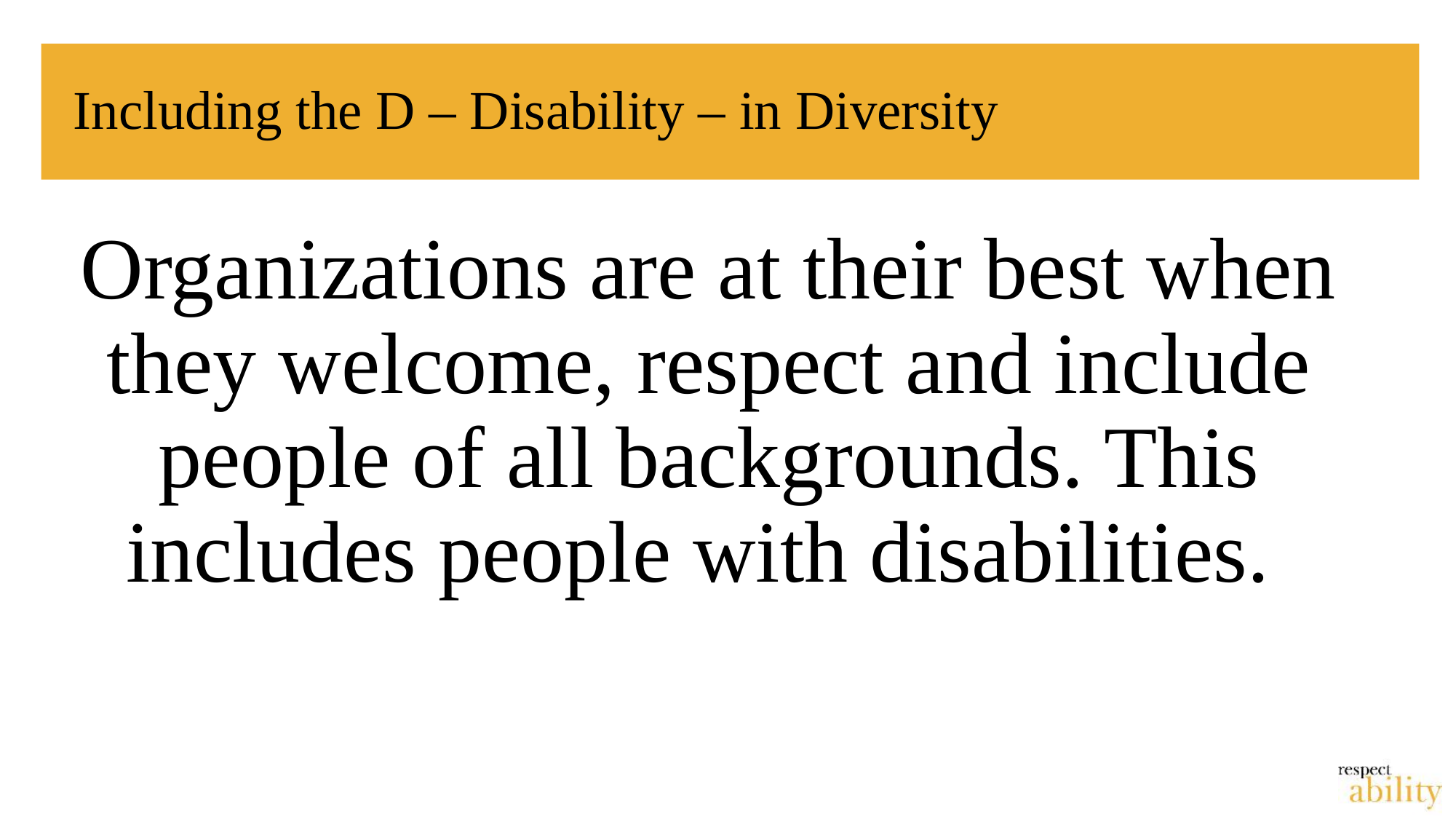

# Including the D – Disability – in Diversity
Organizations are at their best when they welcome, respect and include people of all backgrounds. This includes people with disabilities.